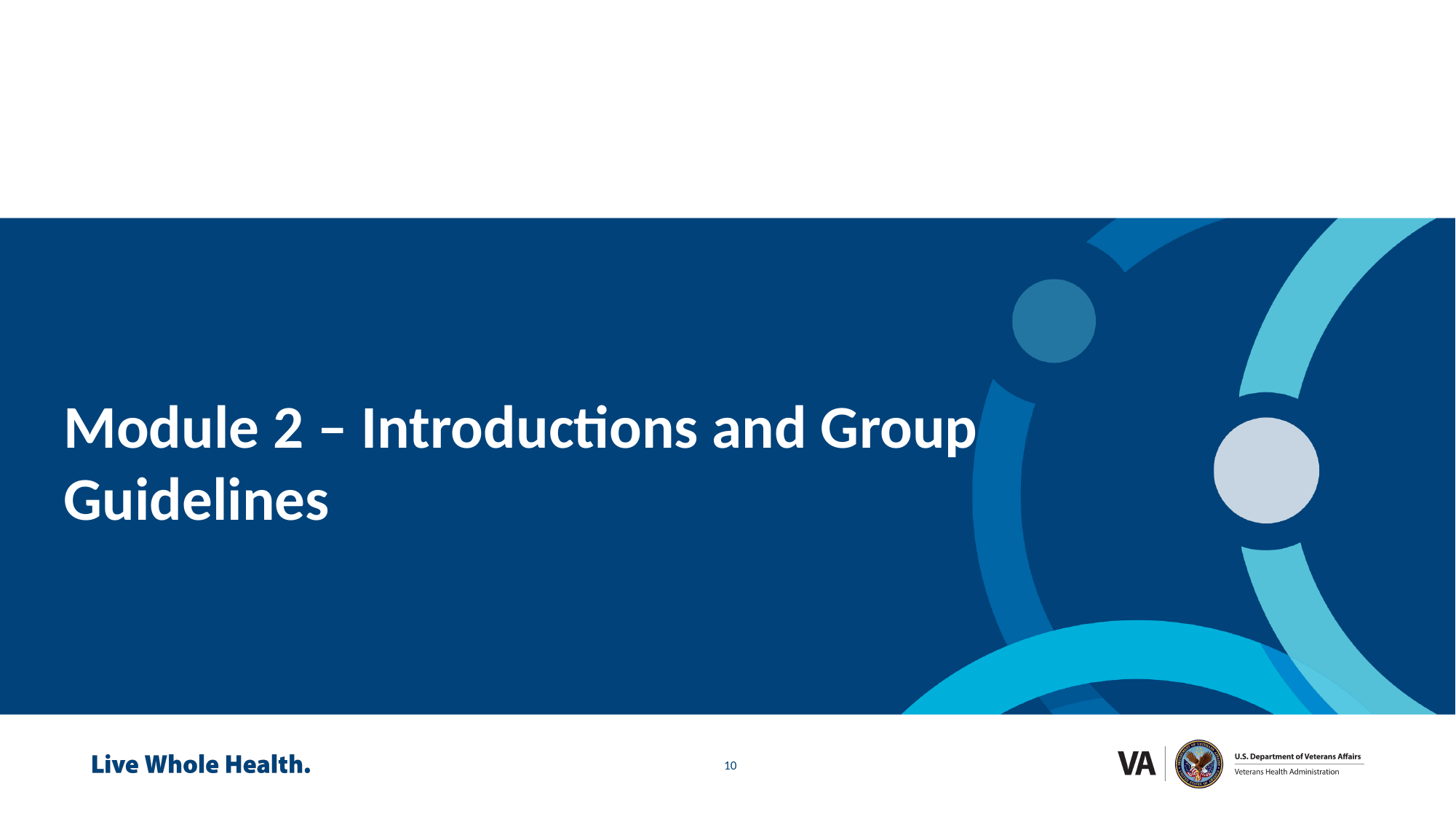

# Module 2 – Introductions and Group Guidelines